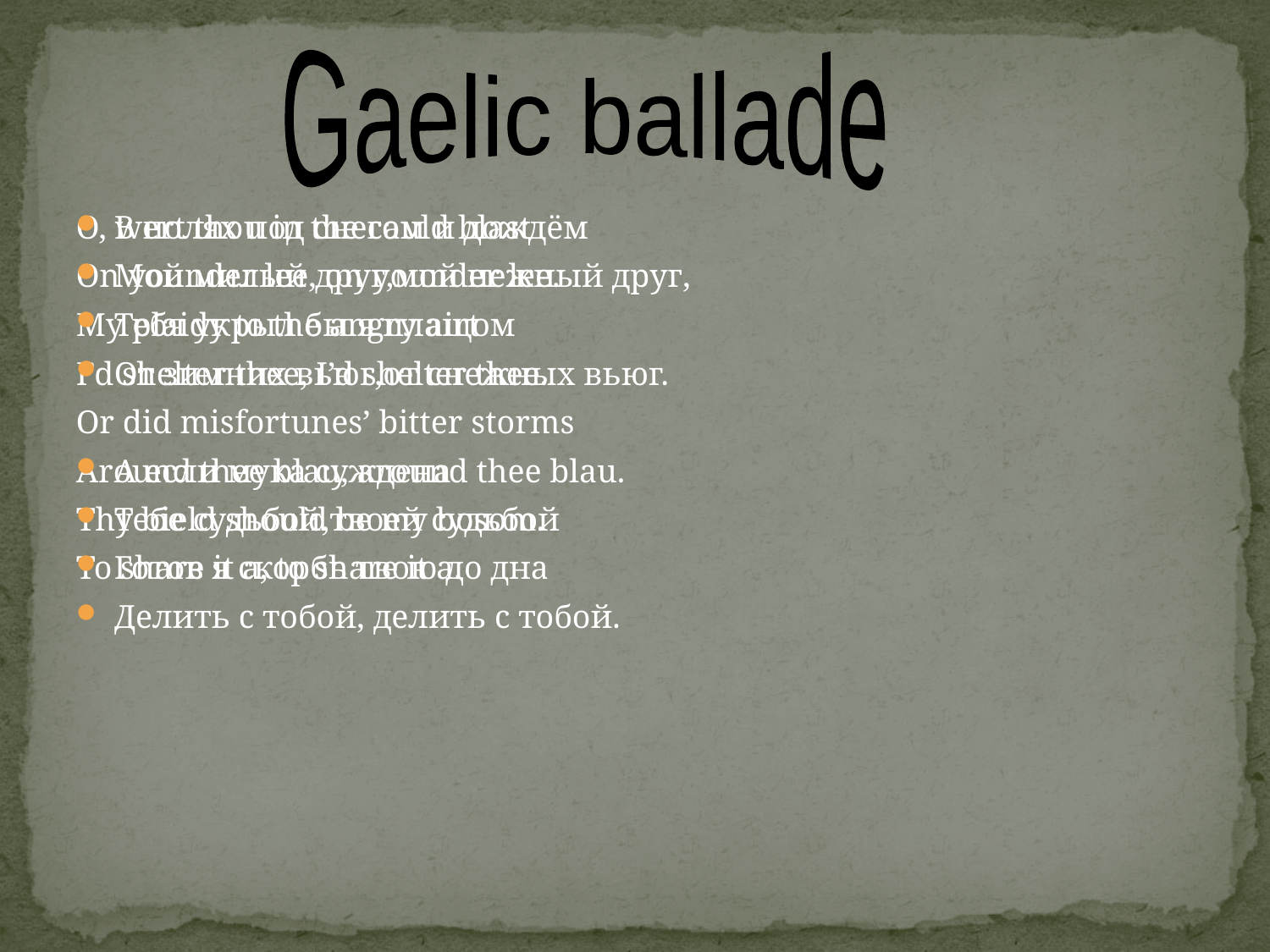

#
Gaelic ballade
O, wert thou in the cauld blast
On younder lee, on younder lee.
My plaidy to the angry airt
I’d shelter thee, I’d shelter thee.
Or did misfortunes’ bitter storms
Around thee blau, around thee blau.
Thy bield should be my bosom.
To share it a, to share it a.
В полях под снегом и дождём
Мой милый друг,мой нежный друг,
Тебя укрыл бы я плащом
От зимних вьюг,от снежных вьюг.

А если мука суждена
Тебе судьбой,твоей судьбой
Готов я скорбь твою до дна
Делить с тобой, делить с тобой.